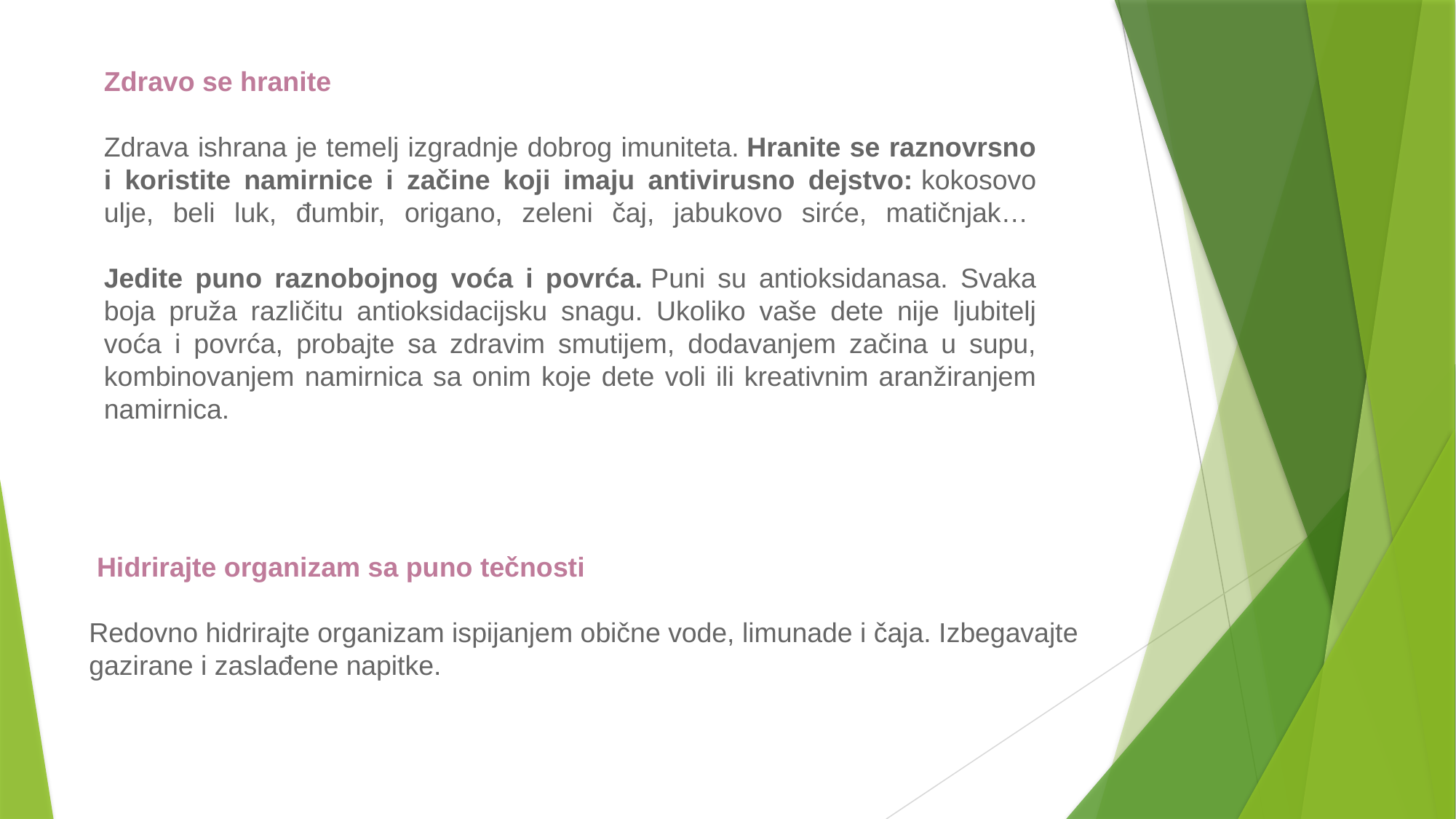

Zdravo se hranite
Zdrava ishrana je temelj izgradnje dobrog imuniteta. Hranite se raznovrsno i koristite namirnice i začine koji imaju antivirusno dejstvo: kokosovo ulje, beli luk, đumbir, origano, zeleni čaj, jabukovo sirće, matičnjak… 
Jedite puno raznobojnog voća i povrća. Puni su antioksidanasa. Svaka boja pruža različitu antioksidacijsku snagu. Ukoliko vaše dete nije ljubitelj voća i povrća, probajte sa zdravim smutijem, dodavanjem začina u supu, kombinovanjem namirnica sa onim koje dete voli ili kreativnim aranžiranjem namirnica.
 Hidrirajte organizam sa puno tečnosti
Redovno hidrirajte organizam ispijanjem obične vode, limunade i čaja. Izbegavajte gazirane i zaslađene napitke.